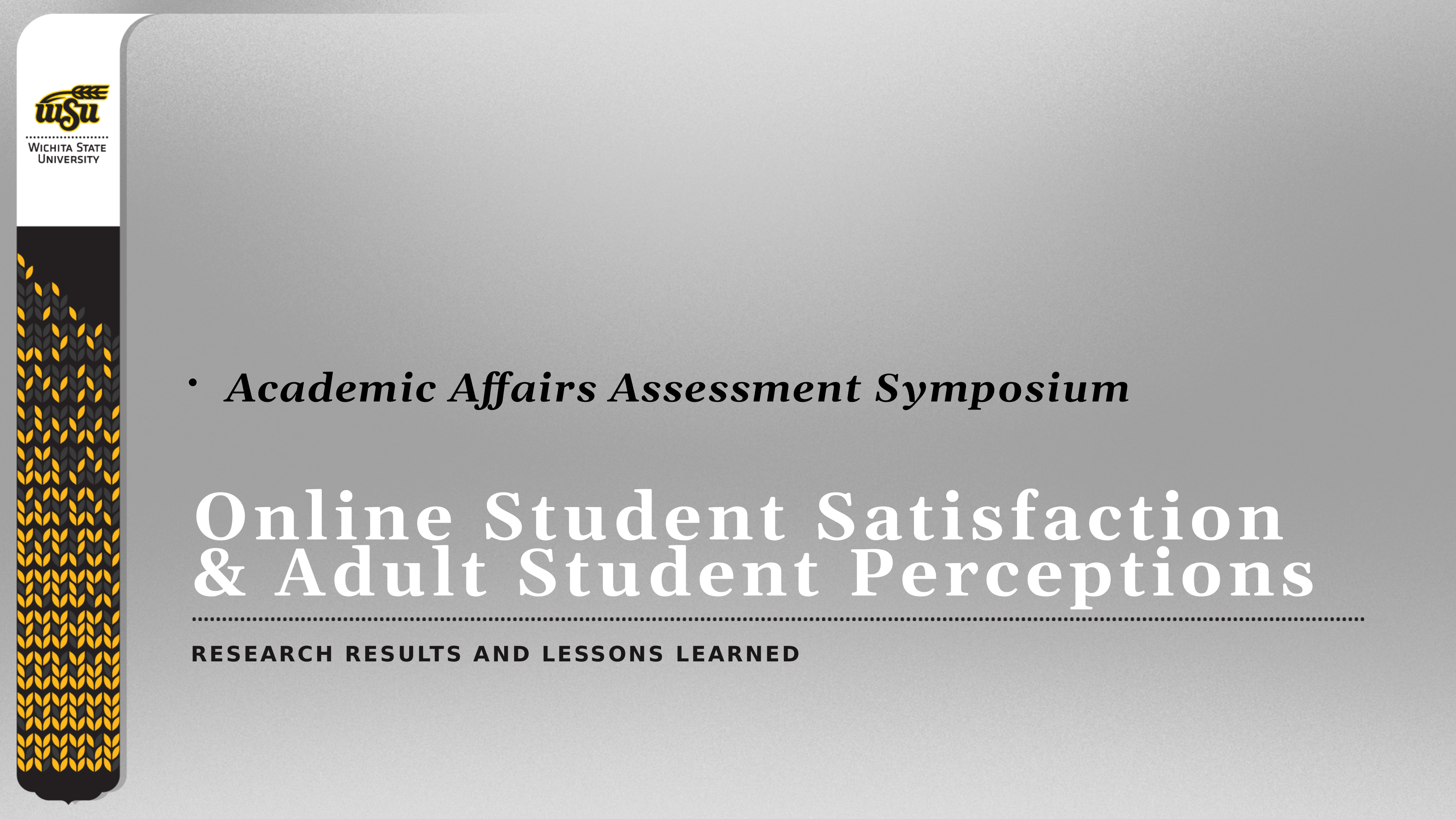

Academic Affairs Assessment Symposium
# Online Student Satisfaction & Adult Student Perceptions
Research results and lessons learned